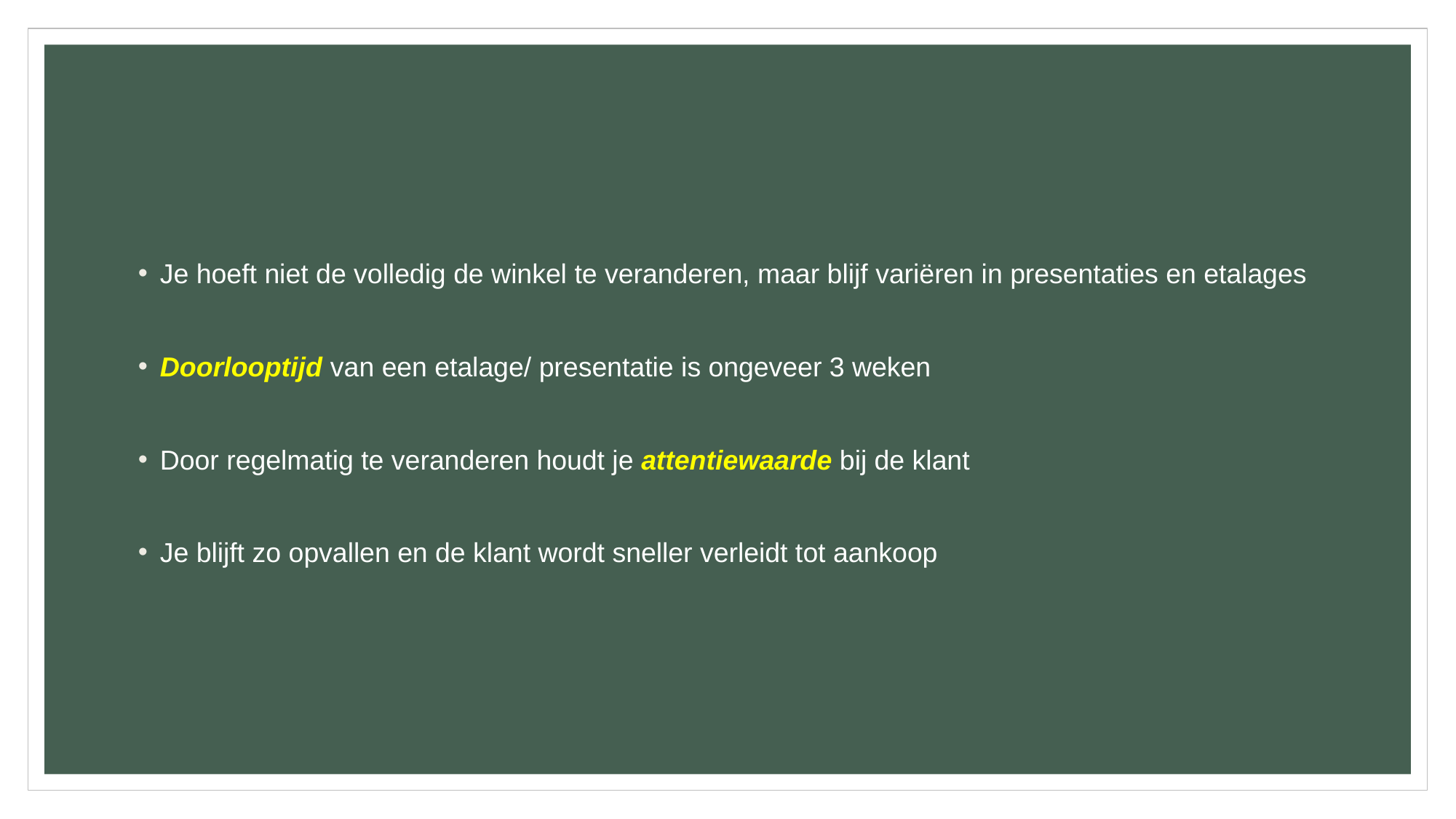

#
Je hoeft niet de volledig de winkel te veranderen, maar blijf variëren in presentaties en etalages

Doorlooptijd van een etalage/ presentatie is ongeveer 3 weken

Door regelmatig te veranderen houdt je attentiewaarde bij de klant

Je blijft zo opvallen en de klant wordt sneller verleidt tot aankoop